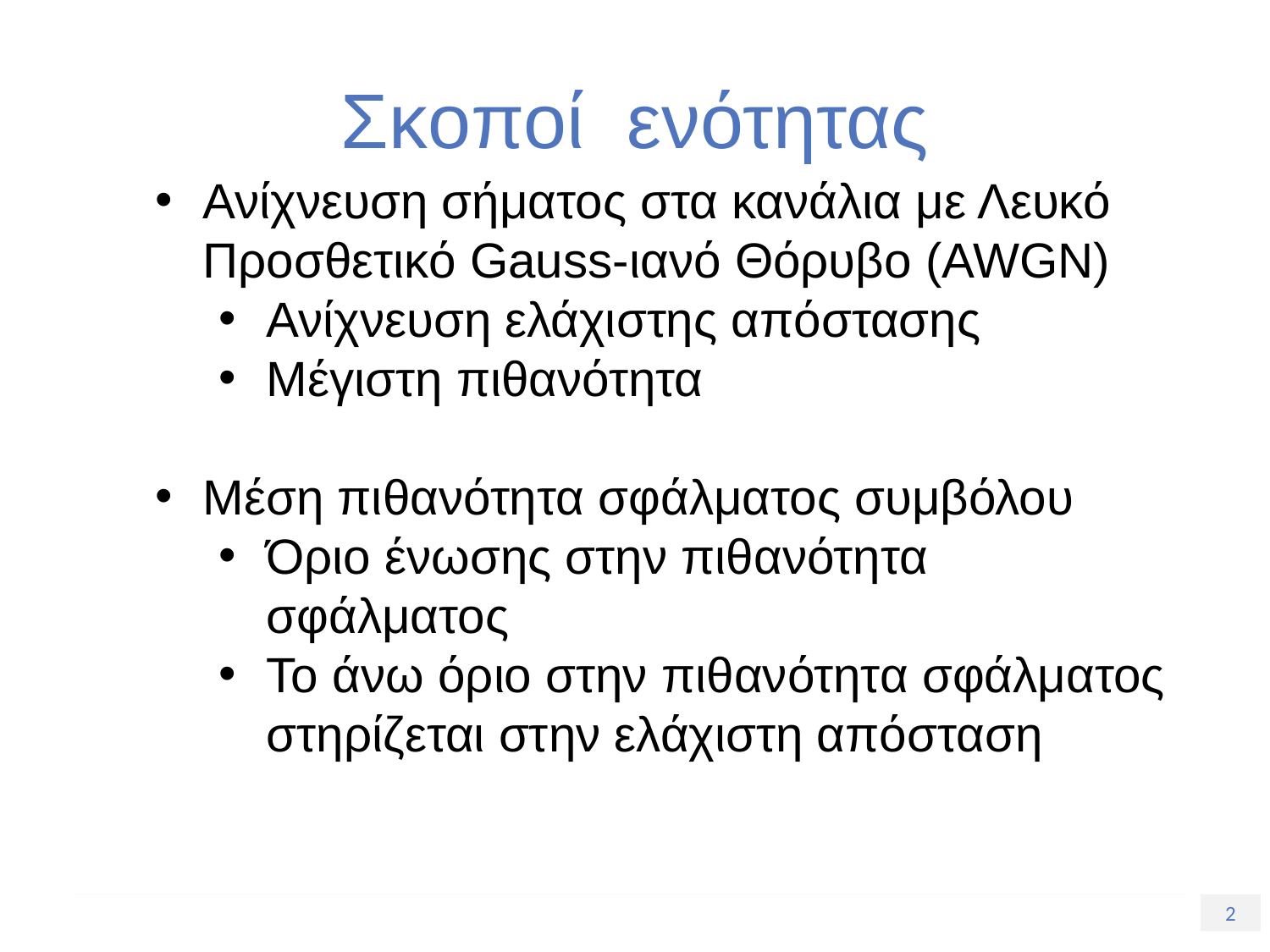

Σκοποί  ενότητας
Ανίχνευση σήματος στα κανάλια με Λευκό Προσθετικό Gauss-ιανό Θόρυβο (AWGN)
Ανίχνευση ελάχιστης απόστασης
Μέγιστη πιθανότητα

Μέση πιθανότητα σφάλματος συμβόλου
Όριο ένωσης στην πιθανότητα σφάλματος
Το άνω όριο στην πιθανότητα σφάλματος στηρίζεται στην ελάχιστη απόσταση